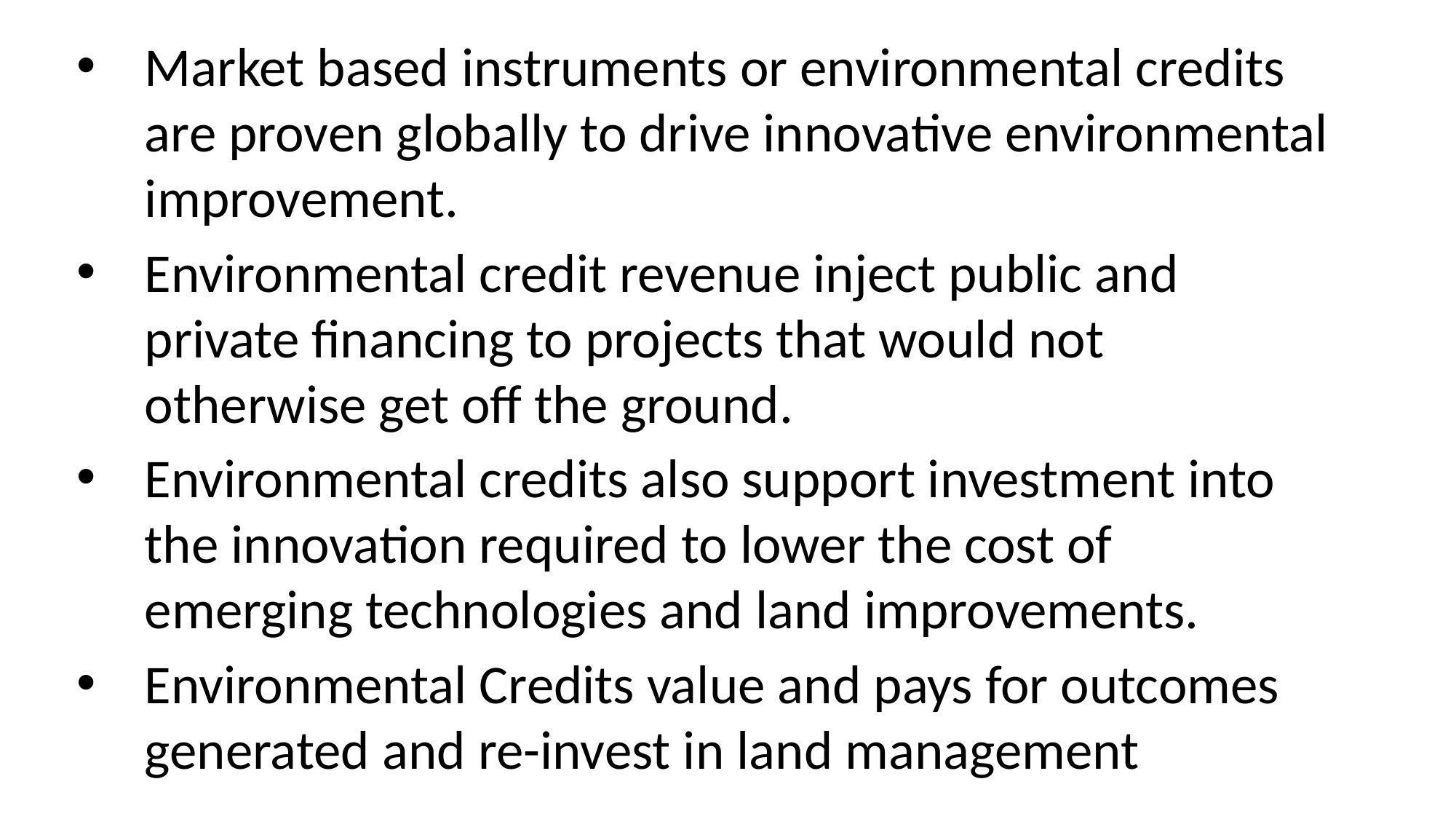

Market based instruments or environmental credits are proven globally to drive innovative environmental improvement.
Environmental credit revenue inject public and private financing to projects that would not otherwise get off the ground.
Environmental credits also support investment into the innovation required to lower the cost of emerging technologies and land improvements.
Environmental Credits value and pays for outcomes generated and re-invest in land management